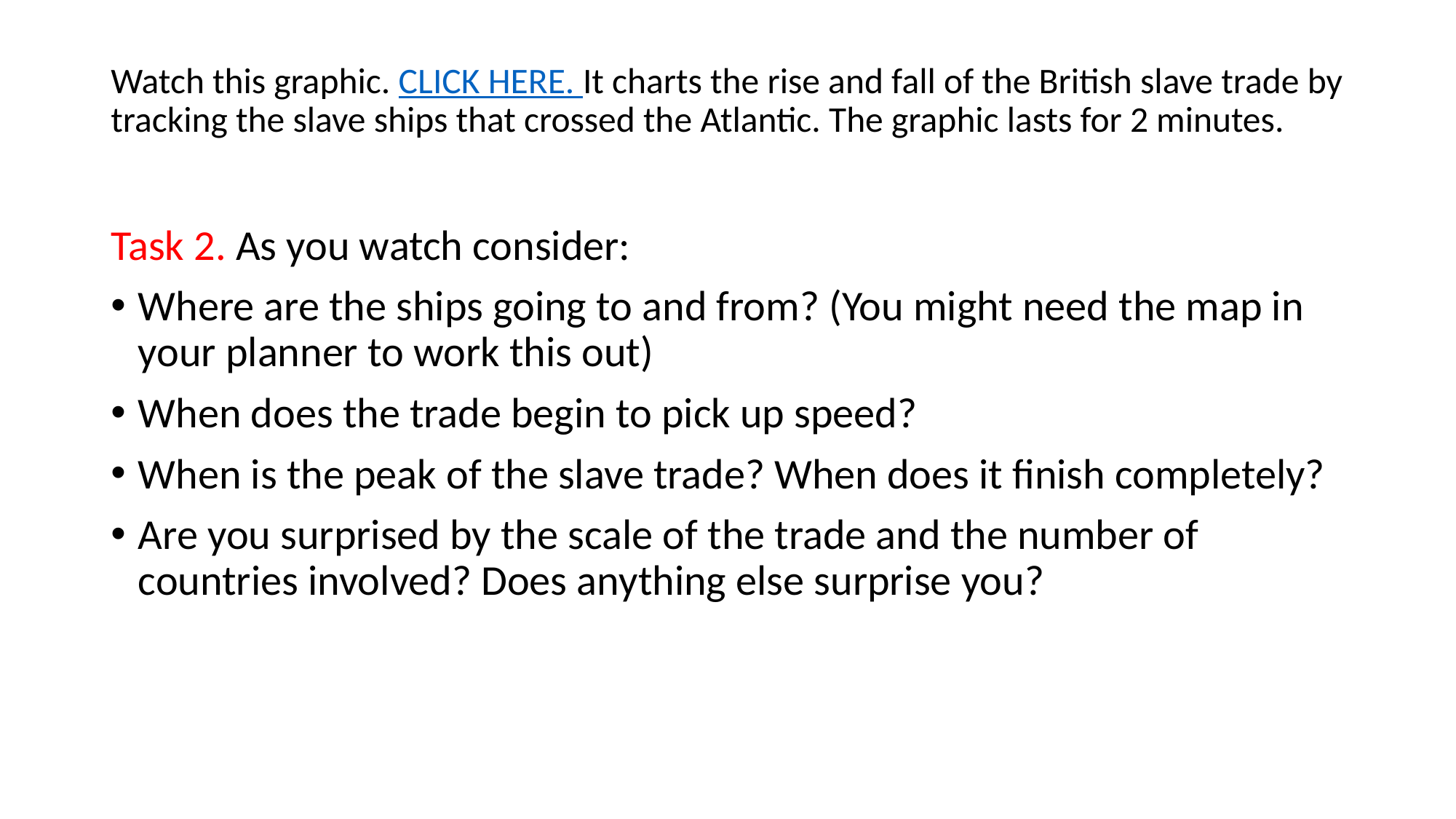

# Watch this graphic. CLICK HERE. It charts the rise and fall of the British slave trade by tracking the slave ships that crossed the Atlantic. The graphic lasts for 2 minutes.
Task 2. As you watch consider:
Where are the ships going to and from? (You might need the map in your planner to work this out)
When does the trade begin to pick up speed?
When is the peak of the slave trade? When does it finish completely?
Are you surprised by the scale of the trade and the number of countries involved? Does anything else surprise you?